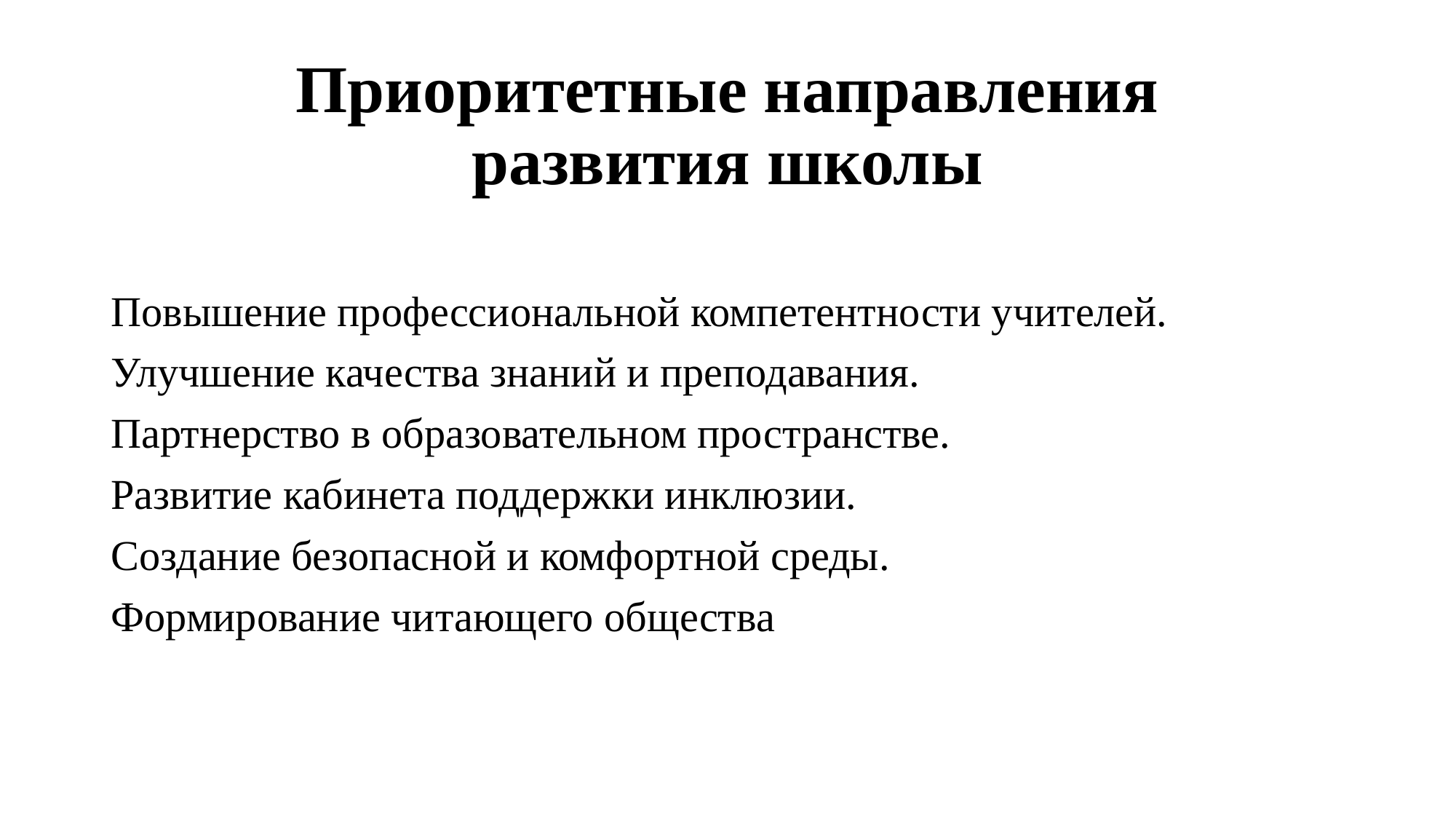

# Приоритетные направления развития школы

Повышение профессиональной компетентности учителей.
Улучшение качества знаний и преподавания.
Партнерство в образовательном пространстве.
Развитие кабинета поддержки инклюзии.
Создание безопасной и комфортной среды.
Формирование читающего общества